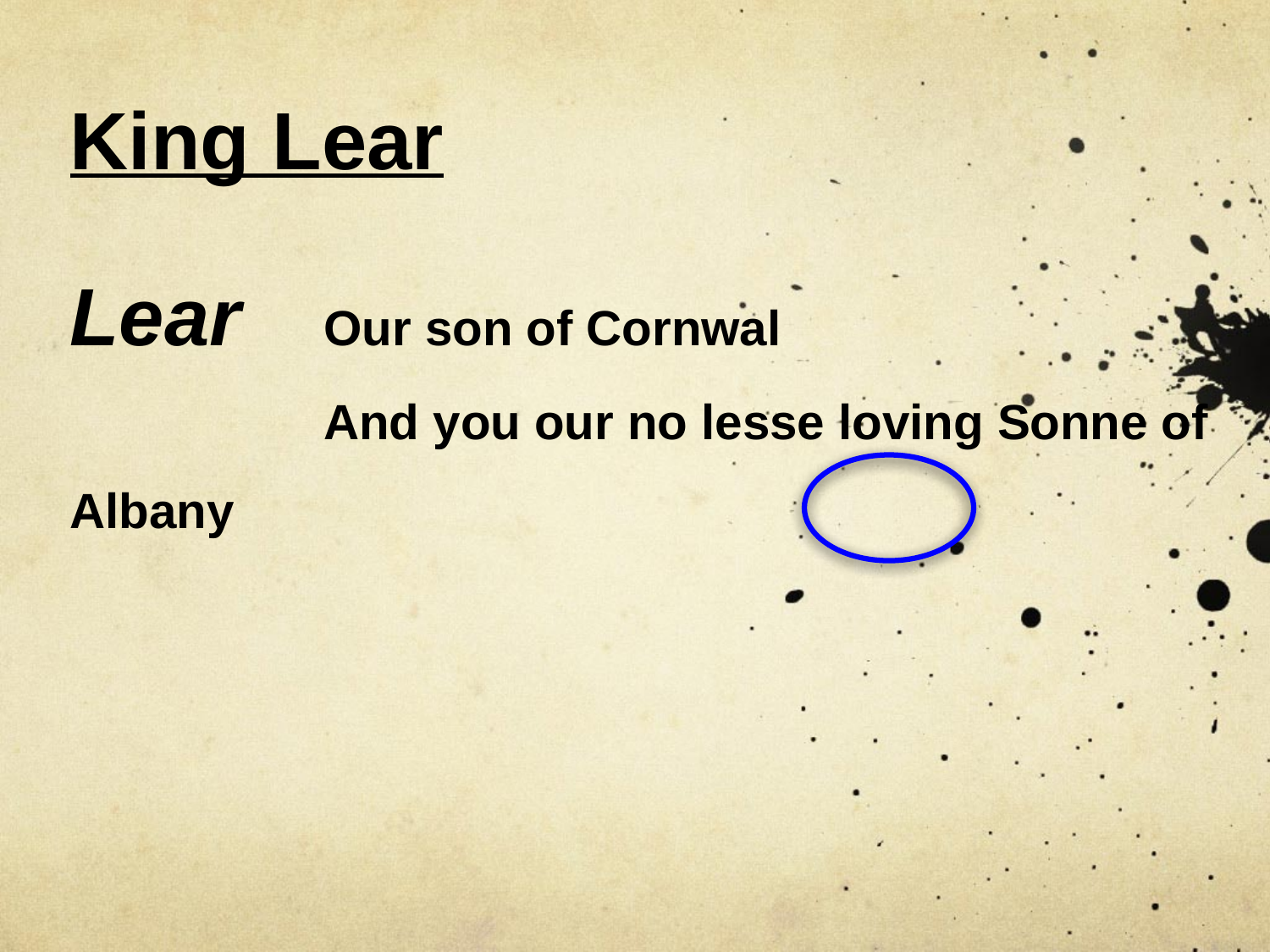

# King Lear Lear	Our son of Cornwal And you our no lesse loving Sonne of Albany